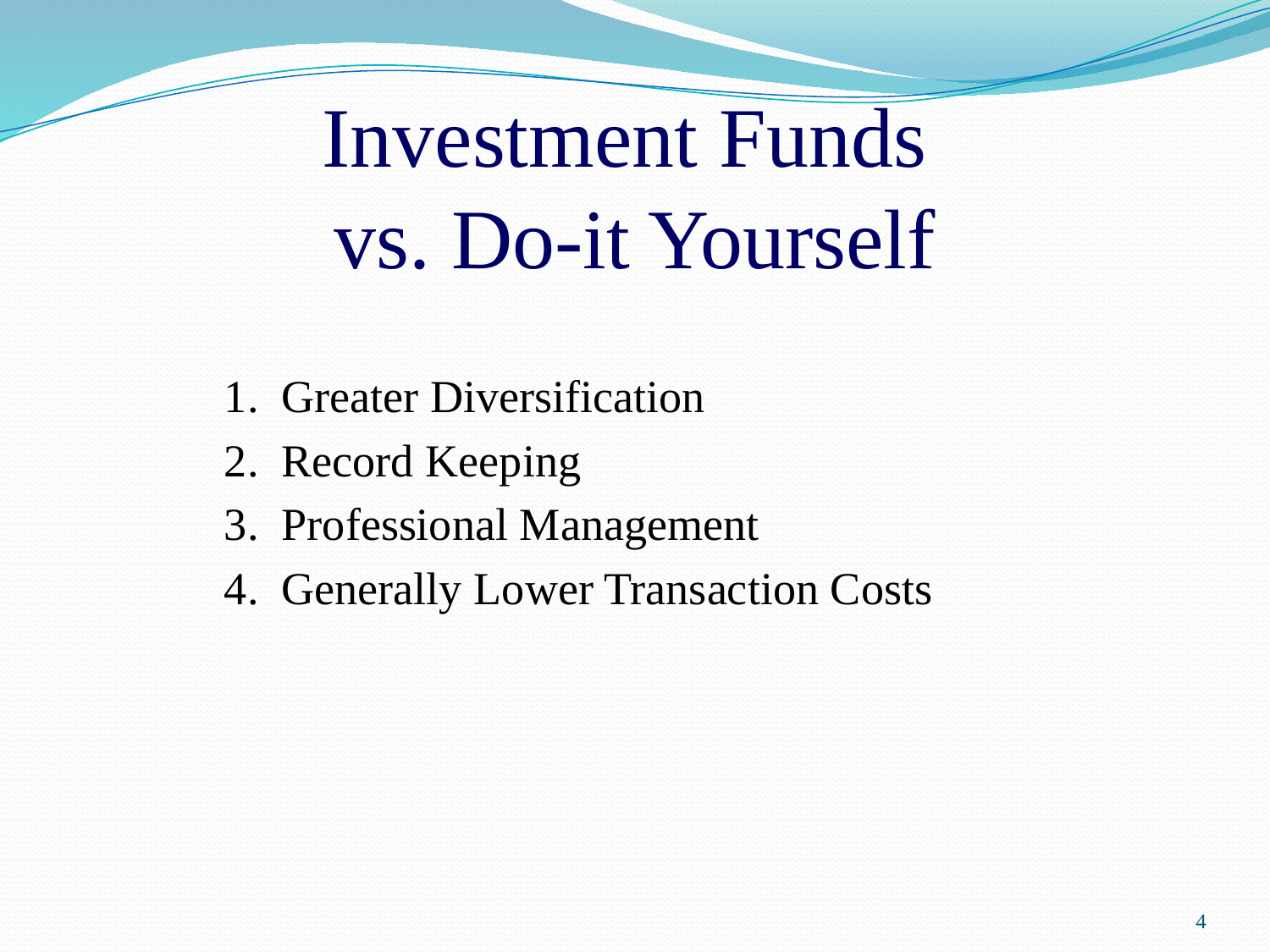

# Investment Funds vs. Do-it Yourself

1.  Greater Diversification
2.  Record Keeping
3.  Professional Management
4.  Generally Lower Transaction Costs
4